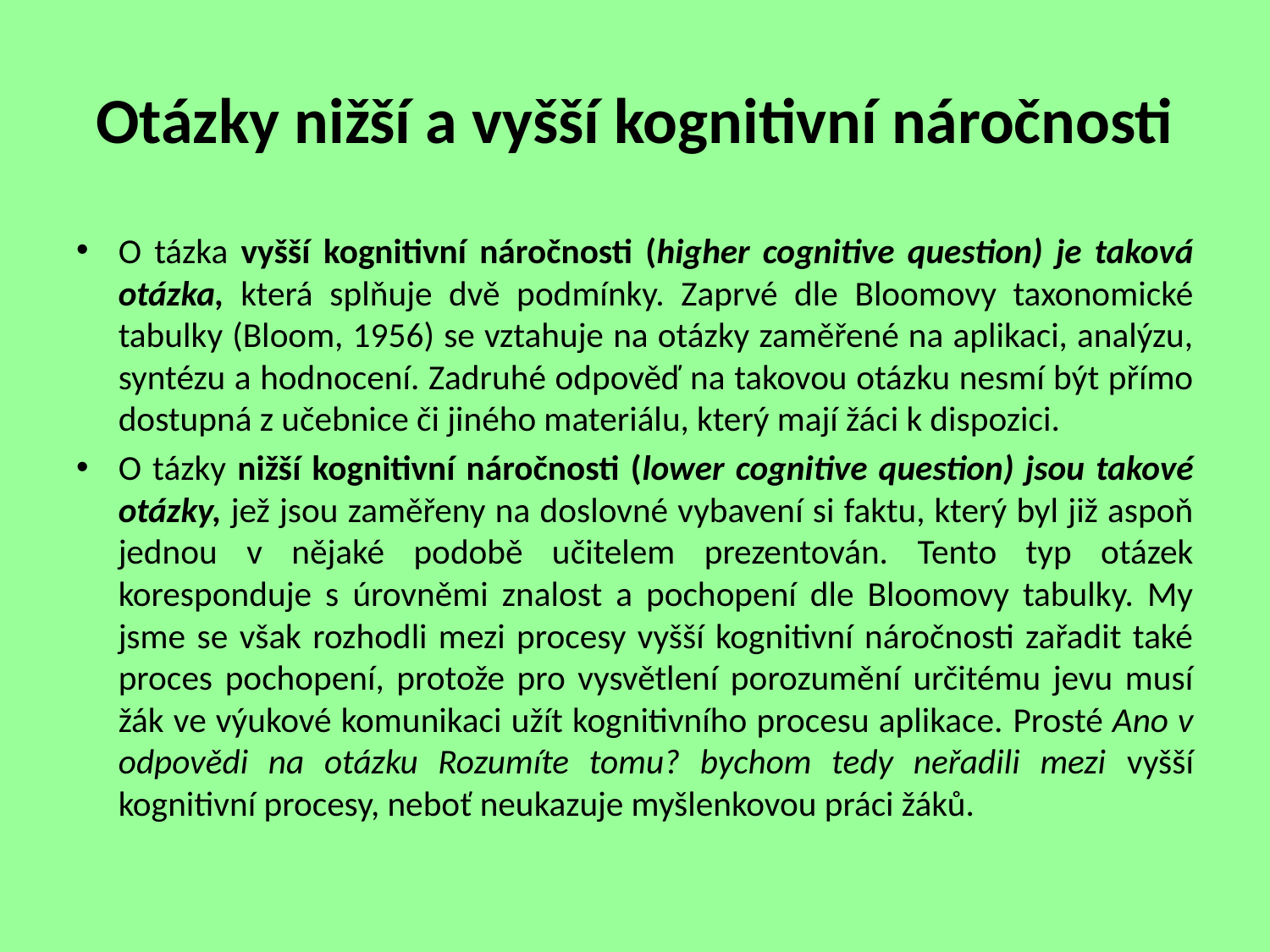

# Otázky nižší a vyšší kognitivní náročnosti
O tázka vyšší kognitivní náročnosti (higher cognitive question) je taková otázka, která splňuje dvě podmínky. Zaprvé dle Bloomovy taxonomické tabulky (Bloom, 1956) se vztahuje na otázky zaměřené na aplikaci, analýzu, syntézu a hodnocení. Zadruhé odpověď na takovou otázku nesmí být přímo dostupná z učebnice či jiného materiálu, který mají žáci k dispozici.
O tázky nižší kognitivní náročnosti (lower cognitive question) jsou takové otázky, jež jsou zaměřeny na doslovné vybavení si faktu, který byl již aspoň jednou v nějaké podobě učitelem prezentován. Tento typ otázek koresponduje s úrovněmi znalost a pochopení dle Bloomovy tabulky. My jsme se však rozhodli mezi procesy vyšší kognitivní náročnosti zařadit také proces pochopení, protože pro vysvětlení porozumění určitému jevu musí žák ve výukové komunikaci užít kognitivního procesu aplikace. Prosté Ano v odpovědi na otázku Rozumíte tomu? bychom tedy neřadili mezi vyšší kognitivní procesy, neboť neukazuje myšlenkovou práci žáků.